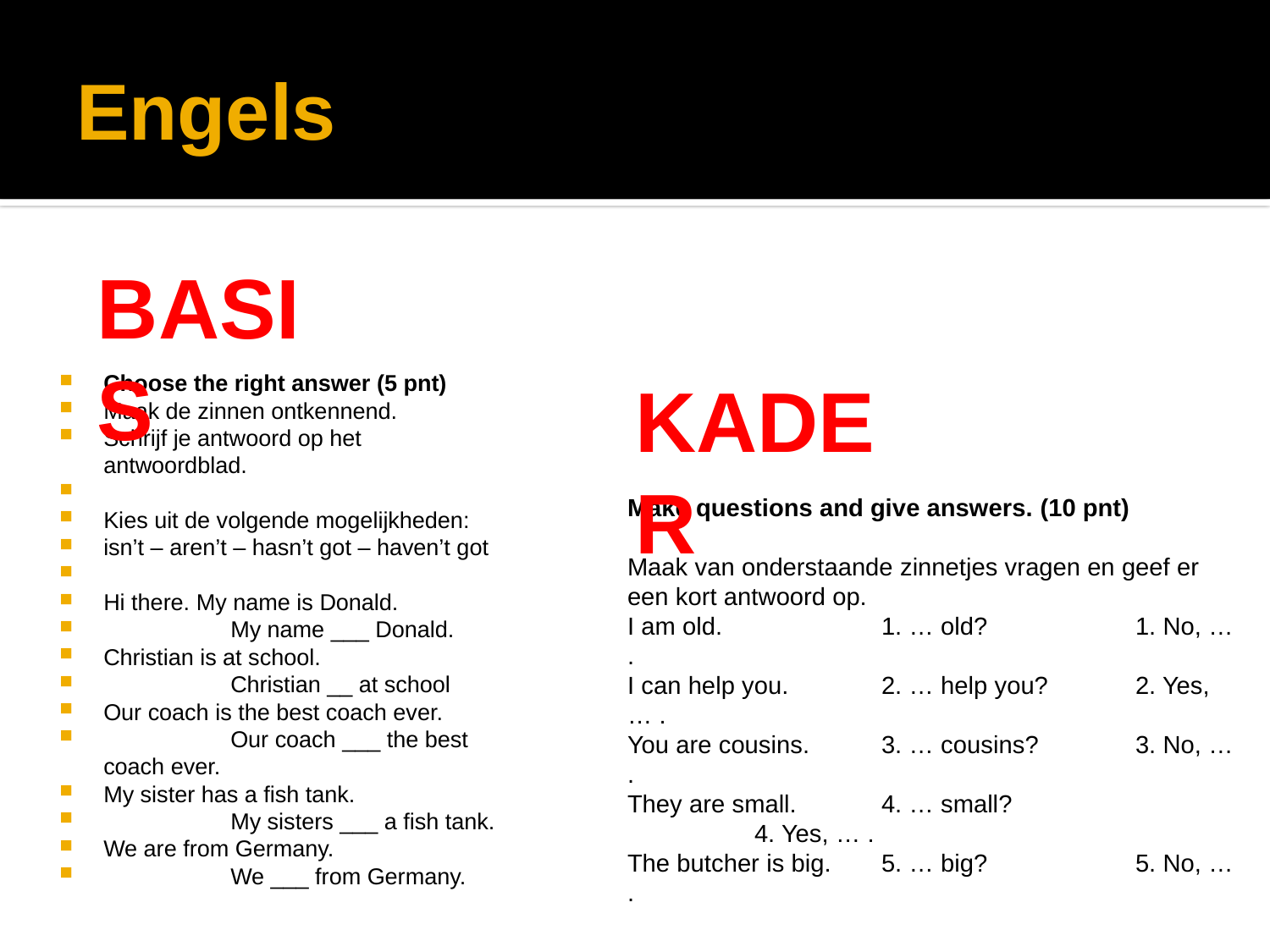

# Engels
BASIS
Choose the right answer (5 pnt)
Maak de zinnen ontkennend.
Schrijf je antwoord op het antwoordblad.

Kies uit de volgende mogelijkheden:
isn’t – aren’t – hasn’t got – haven’t got

Hi there. My name is Donald.
	My name ___ Donald.
Christian is at school.
	Christian __ at school
Our coach is the best coach ever.
	Our coach ___ the best coach ever.
My sister has a fish tank.
	My sisters ___ a fish tank.
We are from Germany.
	We ___ from Germany.

KADER
Make questions and give answers. (10 pnt)

Maak van onderstaande zinnetjes vragen en geef er een kort antwoord op.
I am old.		1. … old?		1. No, … .
I can help you.	2. … help you?	2. Yes, … .
You are cousins.	3. … cousins?	3. No, … .
They are small.	4. … small?		4. Yes, … .
The butcher is big.	5. … big?		5. No, … .